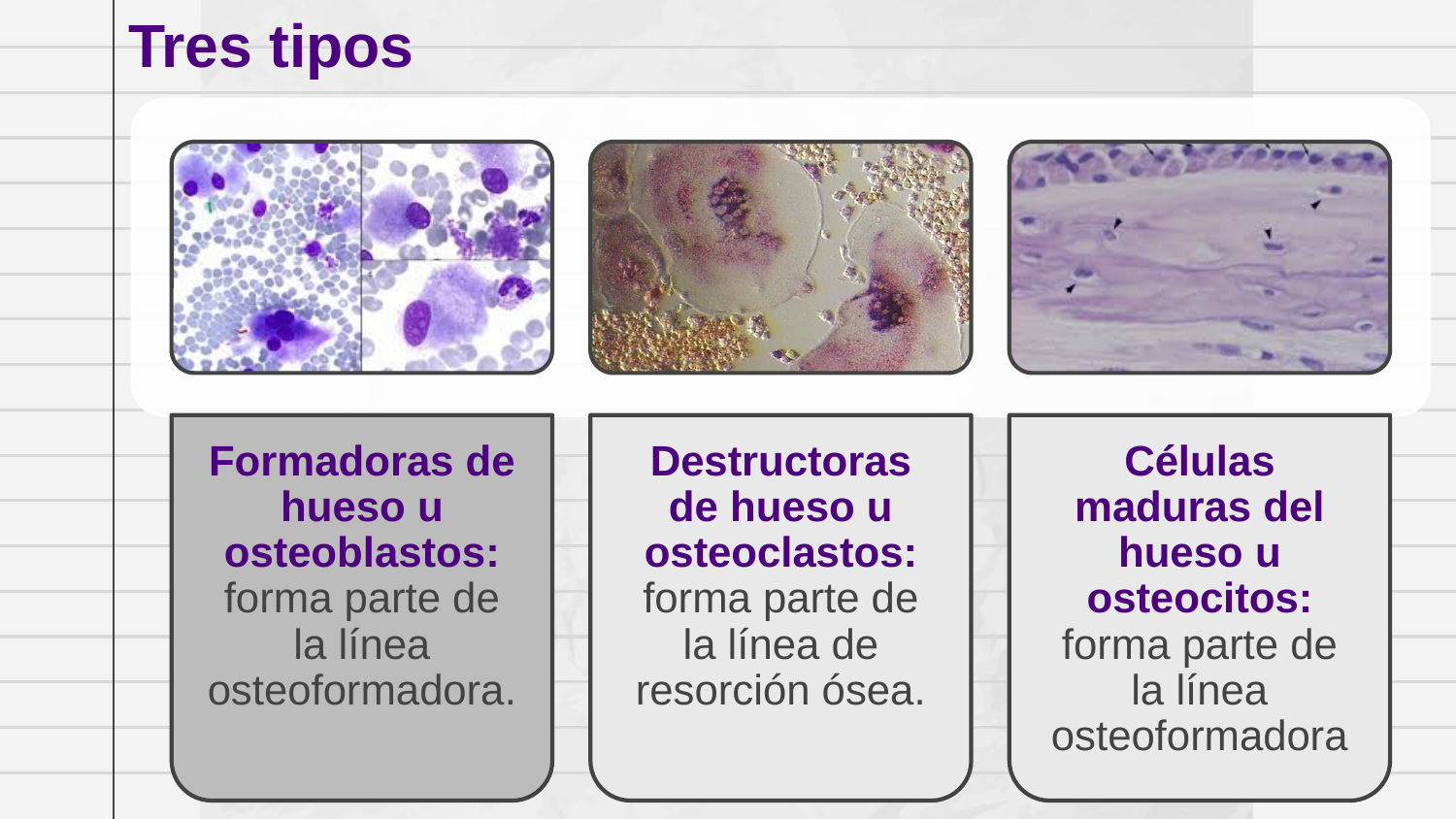

# Tres tipos
Formadoras de hueso u osteoblastos: forma parte de la línea osteoformadora.
Destructoras de hueso u osteoclastos: forma parte de la línea de resorción ósea.
Células maduras del hueso u osteocitos: forma parte de la línea osteoformadora